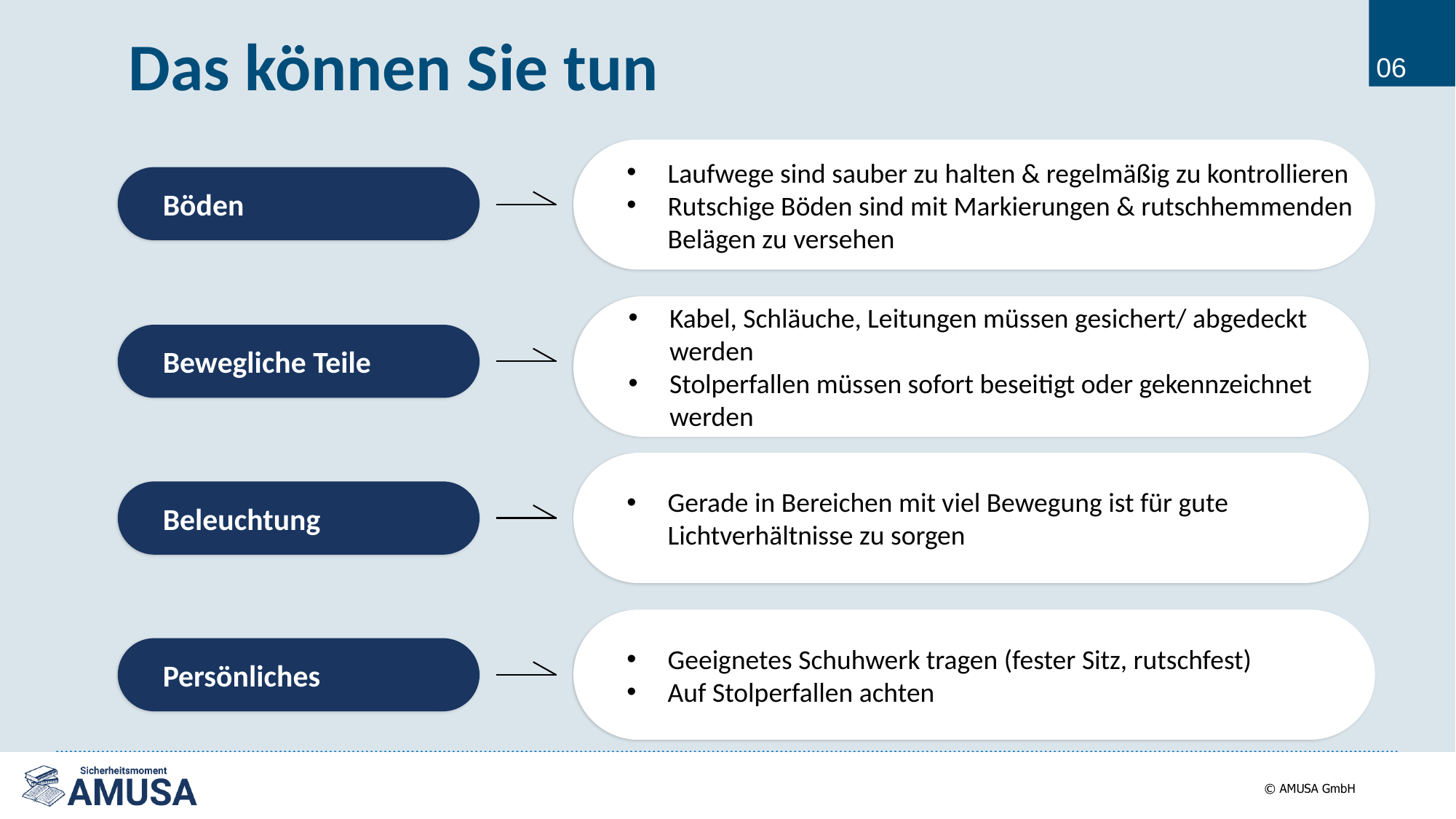

Das können Sie tun
06
Laufwege sind sauber zu halten & regelmäßig zu kontrollieren
Rutschige Böden sind mit Markierungen & rutschhemmenden Belägen zu versehen
Böden
Kabel, Schläuche, Leitungen müssen gesichert/ abgedeckt werden
Stolperfallen müssen sofort beseitigt oder gekennzeichnet werden
Bewegliche Teile
Gerade in Bereichen mit viel Bewegung ist für gute Lichtverhältnisse zu sorgen
Beleuchtung
Geeignetes Schuhwerk tragen (fester Sitz, rutschfest)
Auf Stolperfallen achten
Persönliches